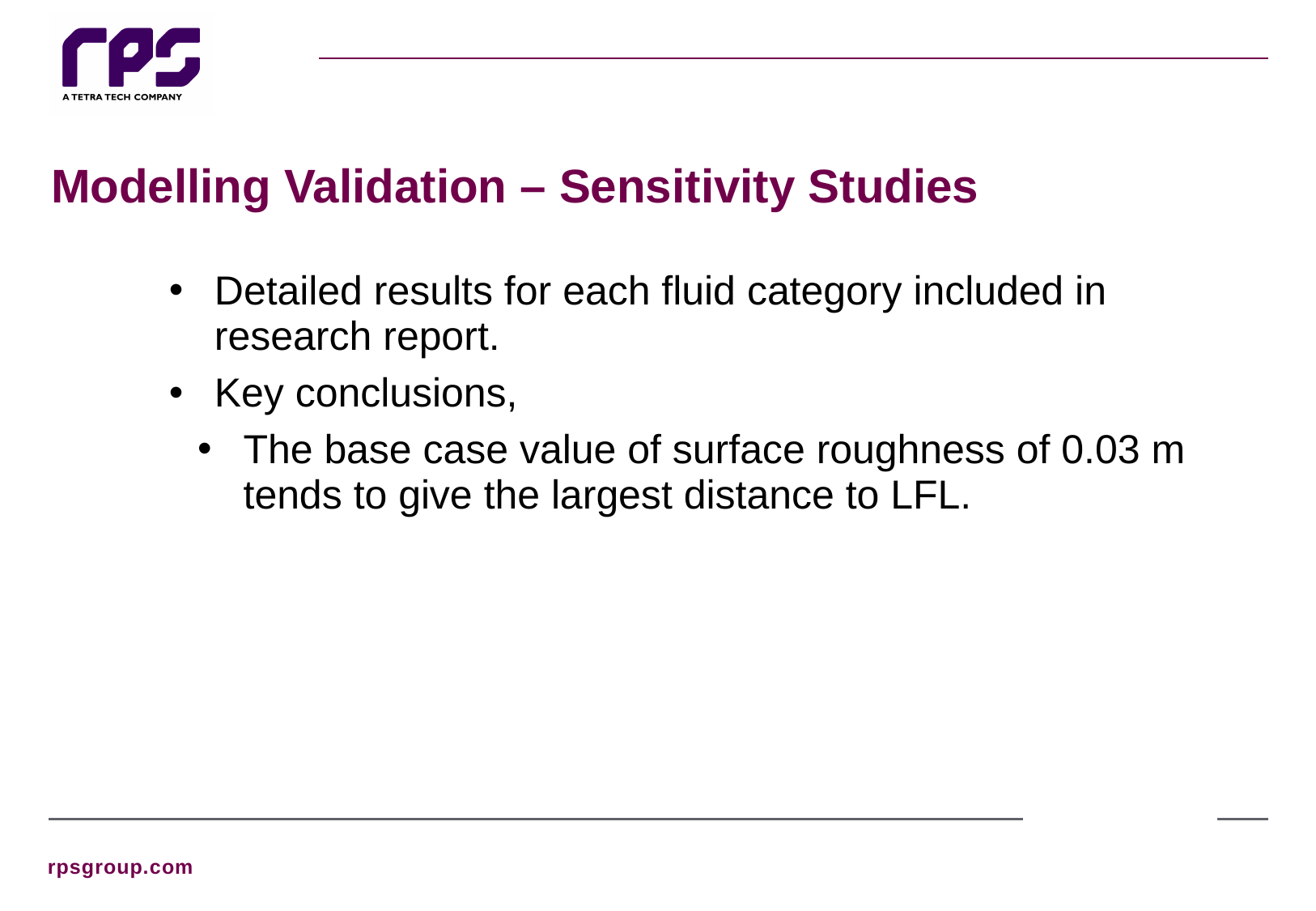

# Modelling Validation – Sensitivity Studies
Detailed results for each fluid category included in research report.
Key conclusions,
The base case value of surface roughness of 0.03 m tends to give the largest distance to LFL.